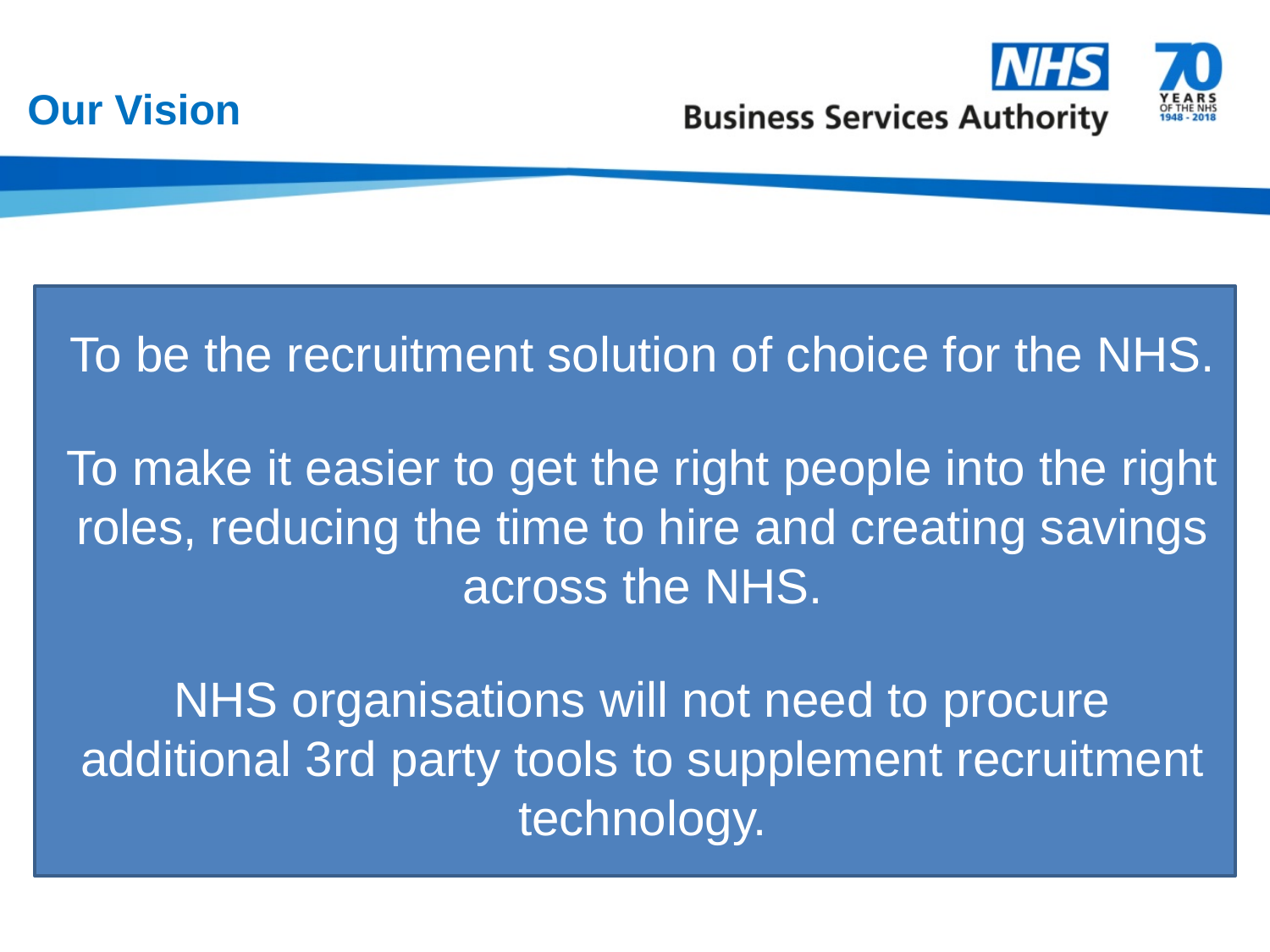

# Our Vision

To be the recruitment solution of choice for the NHS.

To make it easier to get the right people into the right roles, reducing the time to hire and creating savings across the NHS.

NHS organisations will not need to procure additional 3rd party tools to supplement recruitment technology.